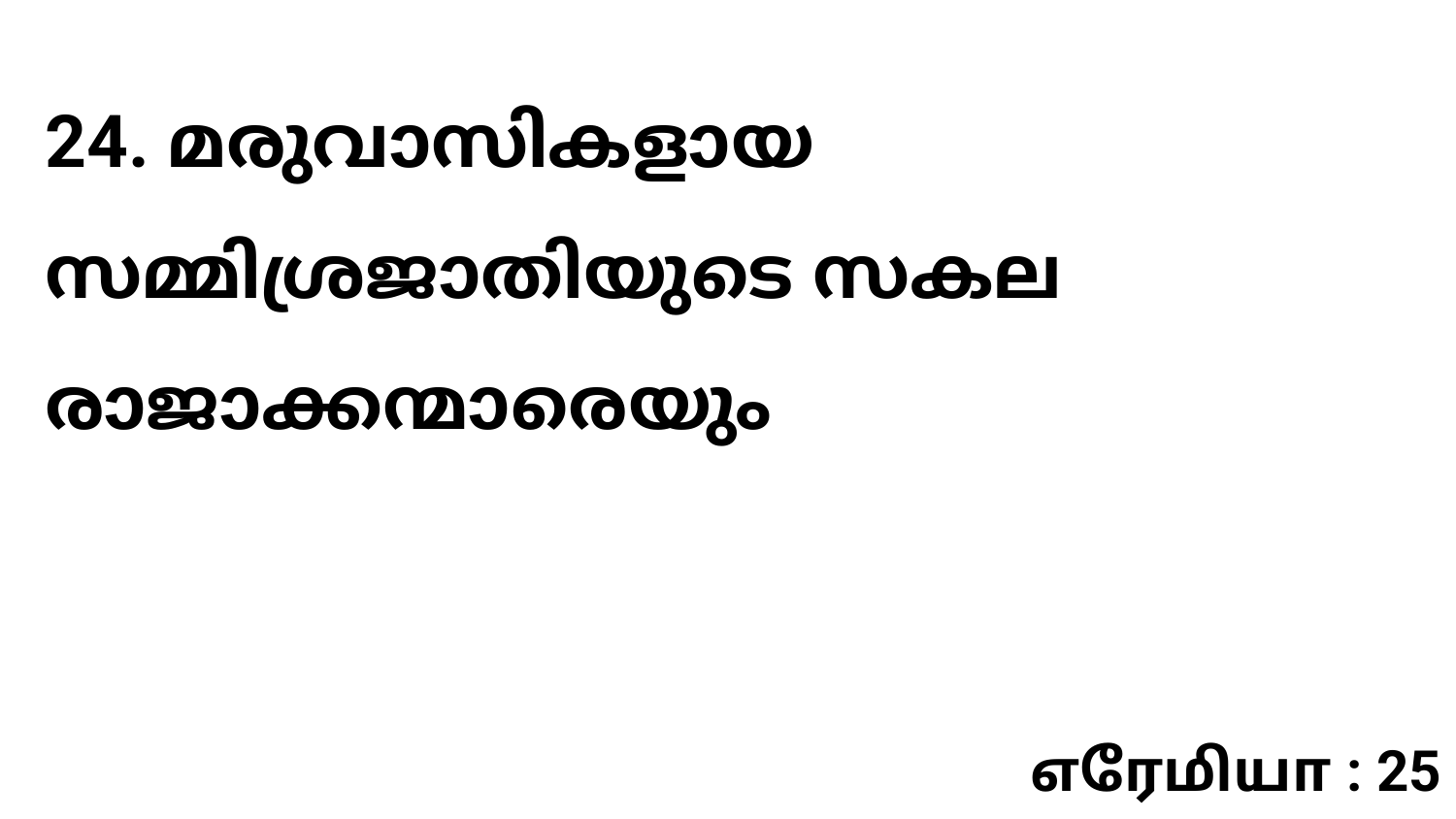

24. മരുവാസികളായ സമ്മിശ്രജാതിയുടെ സകല രാജാക്കന്മാരെയും
எரேமியா : 25